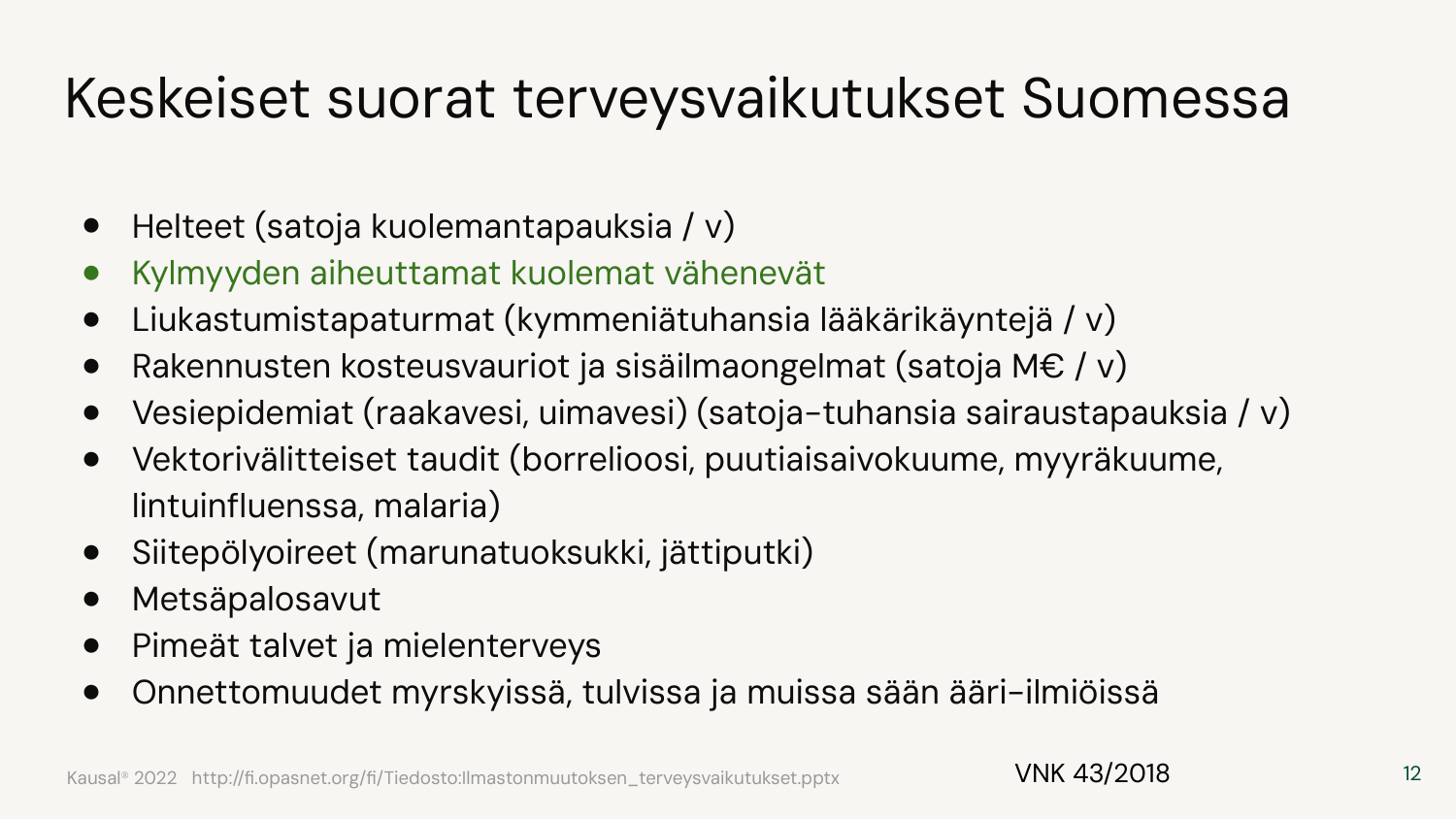

# Keskeiset suorat terveysvaikutukset Suomessa
Helteet (satoja kuolemantapauksia / v)
Kylmyyden aiheuttamat kuolemat vähenevät
Liukastumistapaturmat (kymmeniätuhansia lääkärikäyntejä / v)
Rakennusten kosteusvauriot ja sisäilmaongelmat (satoja M€ / v)
Vesiepidemiat (raakavesi, uimavesi) (satoja-tuhansia sairaustapauksia / v)
Vektorivälitteiset taudit (borrelioosi, puutiaisaivokuume, myyräkuume, lintuinfluenssa, malaria)
Siitepölyoireet (marunatuoksukki, jättiputki)
Metsäpalosavut
Pimeät talvet ja mielenterveys
Onnettomuudet myrskyissä, tulvissa ja muissa sään ääri-ilmiöissä
VNK 43/2018
12